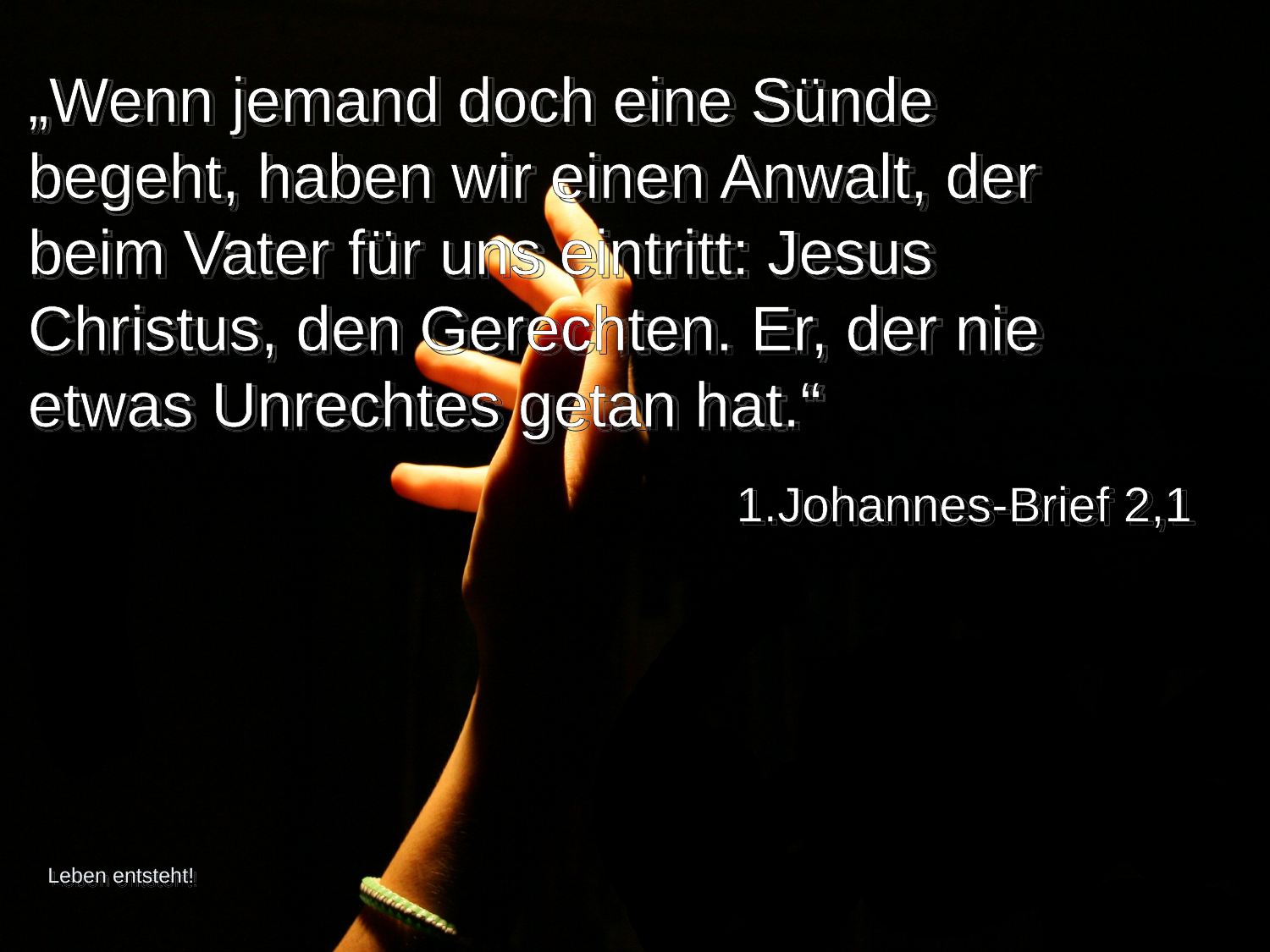

# „Wenn jemand doch eine Sünde begeht, haben wir einen Anwalt, der beim Vater für uns eintritt: Jesus Christus, den Gerechten. Er, der nie etwas Unrechtes getan hat.“
1.Johannes-Brief 2,1
Leben entsteht!